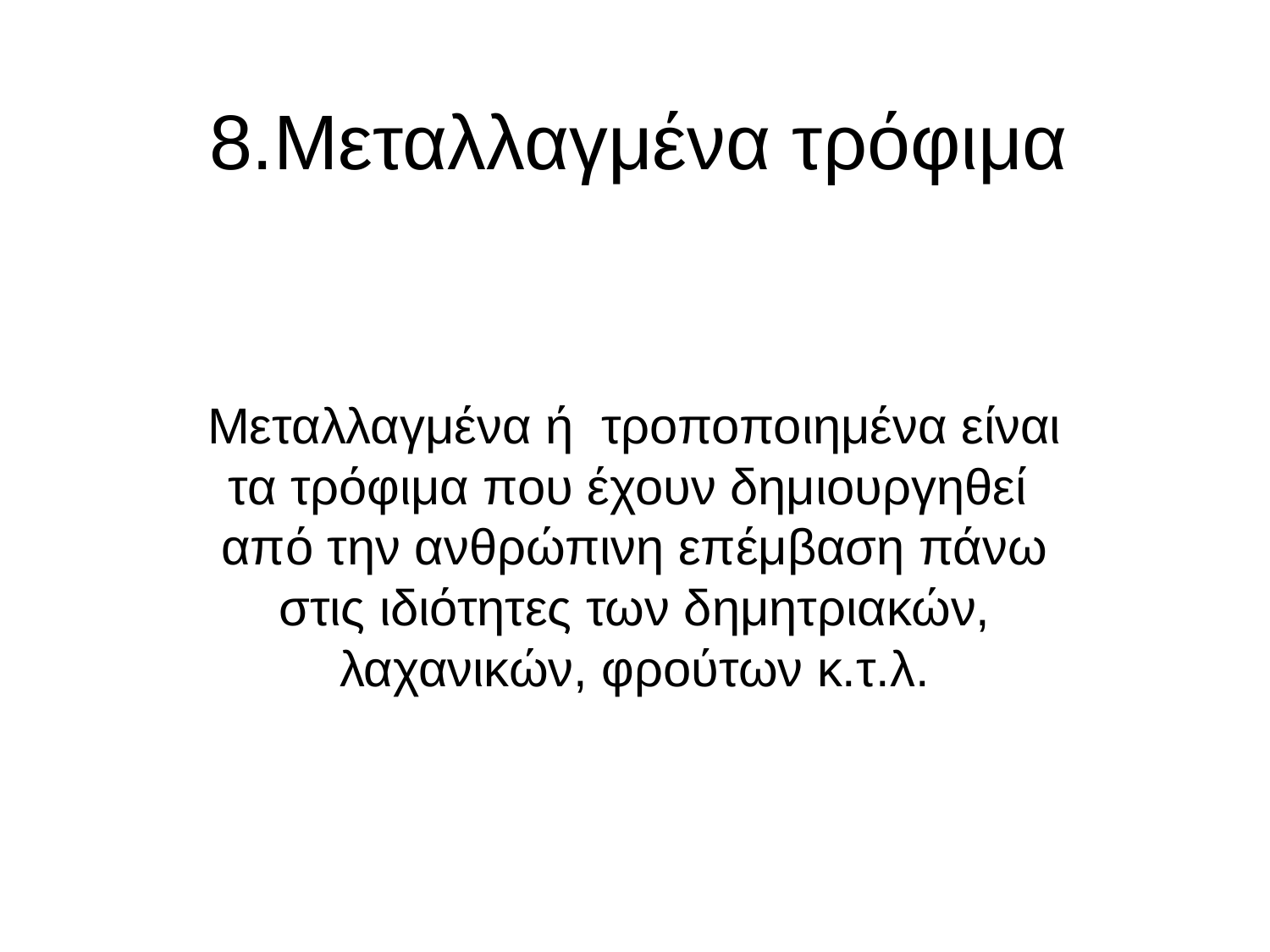

# 8.Μεταλλαγμένα τρόφιμα
Μεταλλαγμένα ή  τροποποιημένα είναι τα τρόφιμα που έχουν δημιουργηθεί  από την ανθρώπινη επέμβαση πάνω στις ιδιότητες των δημητριακών, λαχανικών, φρούτων κ.τ.λ.